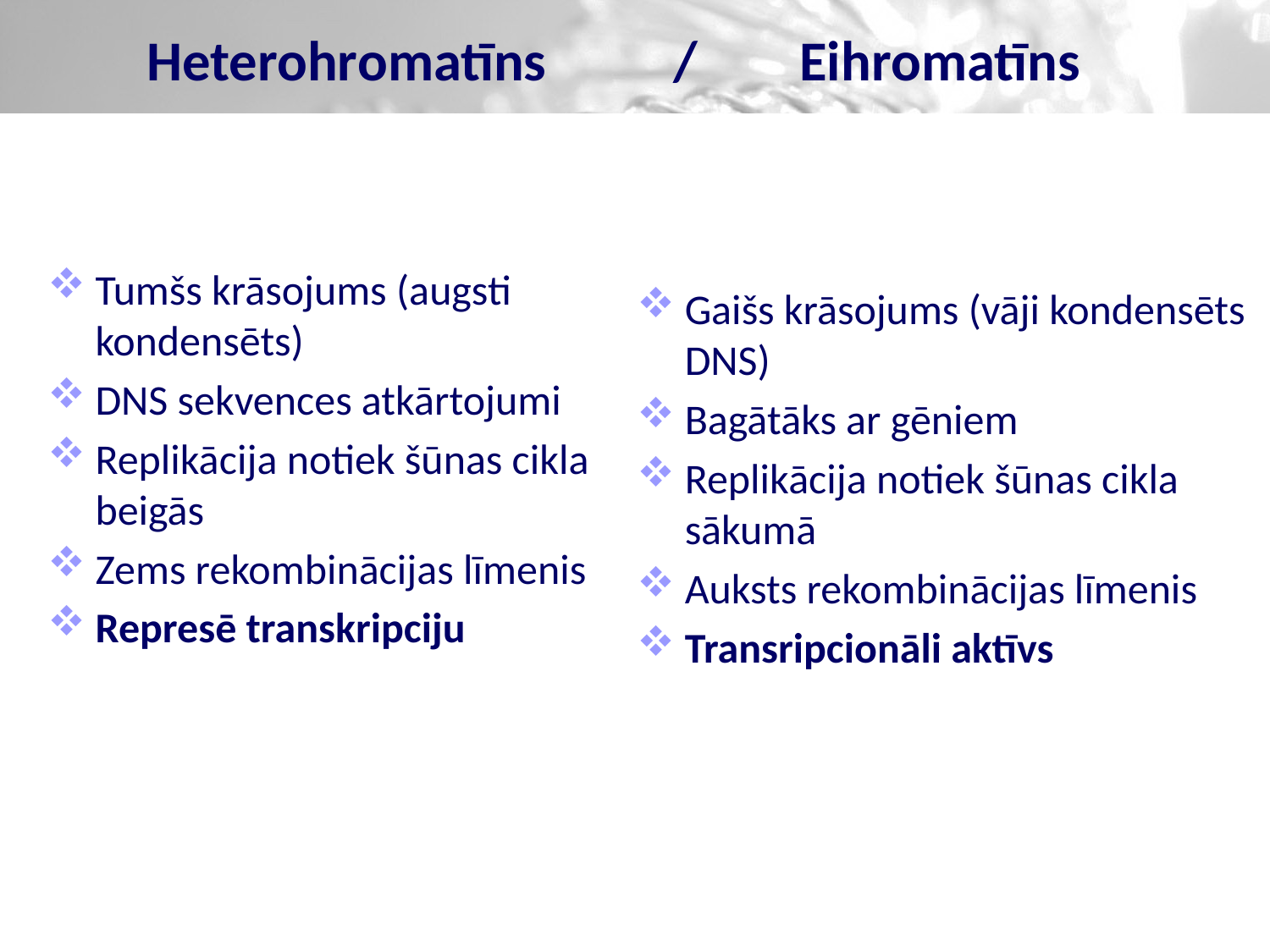

# Heterohromatīns          /        Eihromatīns
Tumšs krāsojums (augsti kondensēts)
DNS sekvences atkārtojumi
Replikācija notiek šūnas cikla beigās
Zems rekombinācijas līmenis
Represē transkripciju
Gaišs krāsojums (vāji kondensēts DNS)
Bagātāks ar gēniem
Replikācija notiek šūnas cikla sākumā
Auksts rekombinācijas līmenis
Transripcionāli aktīvs